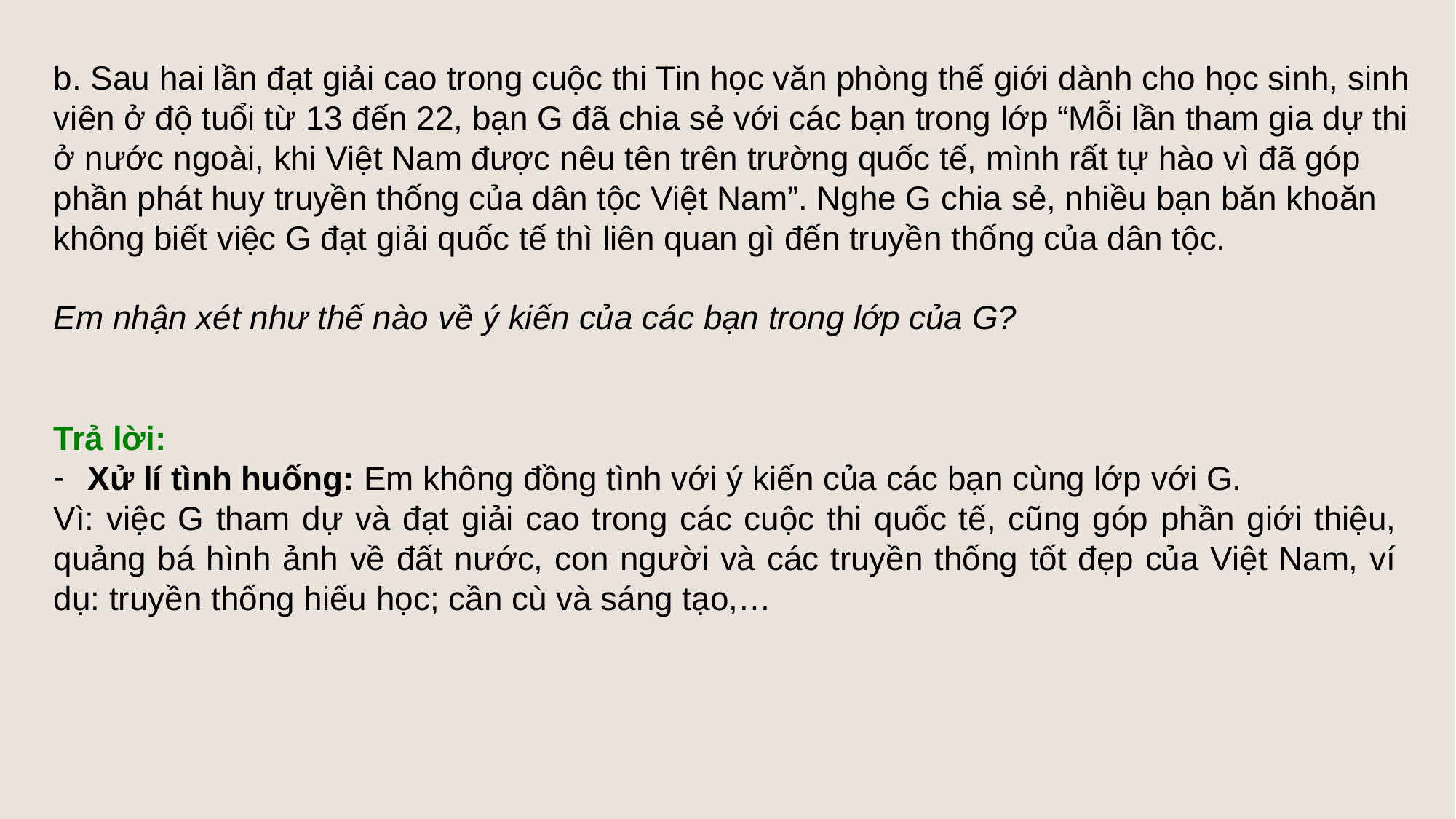

b. Sau hai lần đạt giải cao trong cuộc thi Tin học văn phòng thế giới dành cho học sinh, sinh viên ở độ tuổi từ 13 đến 22, bạn G đã chia sẻ với các bạn trong lớp “Mỗi lần tham gia dự thi ở nước ngoài, khi Việt Nam được nêu tên trên trường quốc tế, mình rất tự hào vì đã góp phần phát huy truyền thống của dân tộc Việt Nam”. Nghe G chia sẻ, nhiều bạn băn khoăn không biết việc G đạt giải quốc tế thì liên quan gì đến truyền thống của dân tộc.

Em nhận xét như thế nào về ý kiến của các bạn trong lớp của G?
Trả lời:
Xử lí tình huống: Em không đồng tình với ý kiến của các bạn cùng lớp với G.
Vì: việc G tham dự và đạt giải cao trong các cuộc thi quốc tế, cũng góp phần giới thiệu, quảng bá hình ảnh về đất nước, con người và các truyền thống tốt đẹp của Việt Nam, ví dụ: truyền thống hiếu học; cần cù và sáng tạo,…